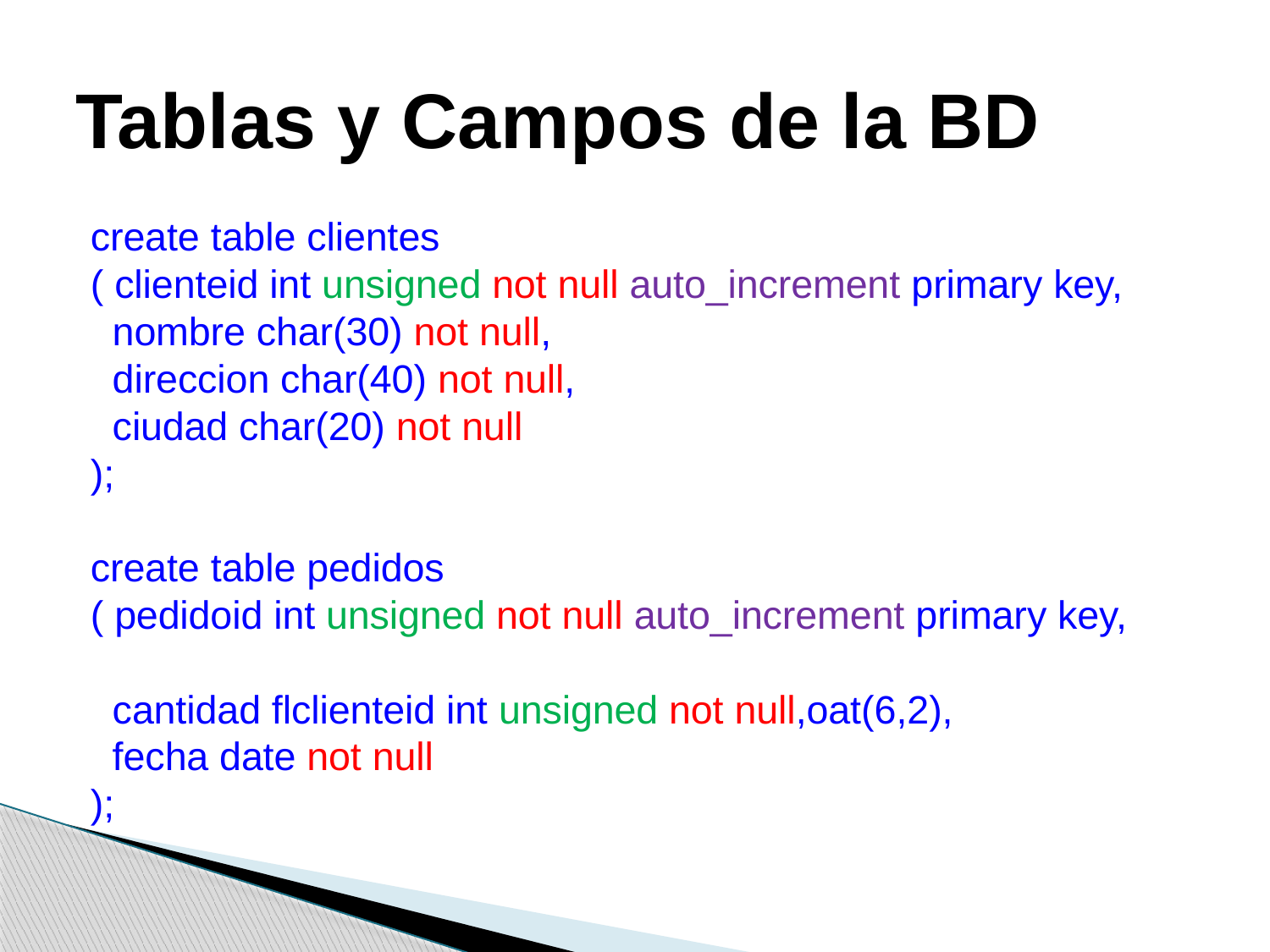

# Tablas y Campos de la BD
create table clientes
( clienteid int unsigned not null auto_increment primary key,
  nombre char(30) not null,
  direccion char(40) not null,
  ciudad char(20) not null
);

create table pedidos
( pedidoid int unsigned not null auto_increment primary key,

  cantidad flclienteid int unsigned not null,oat(6,2),
  fecha date not null
);